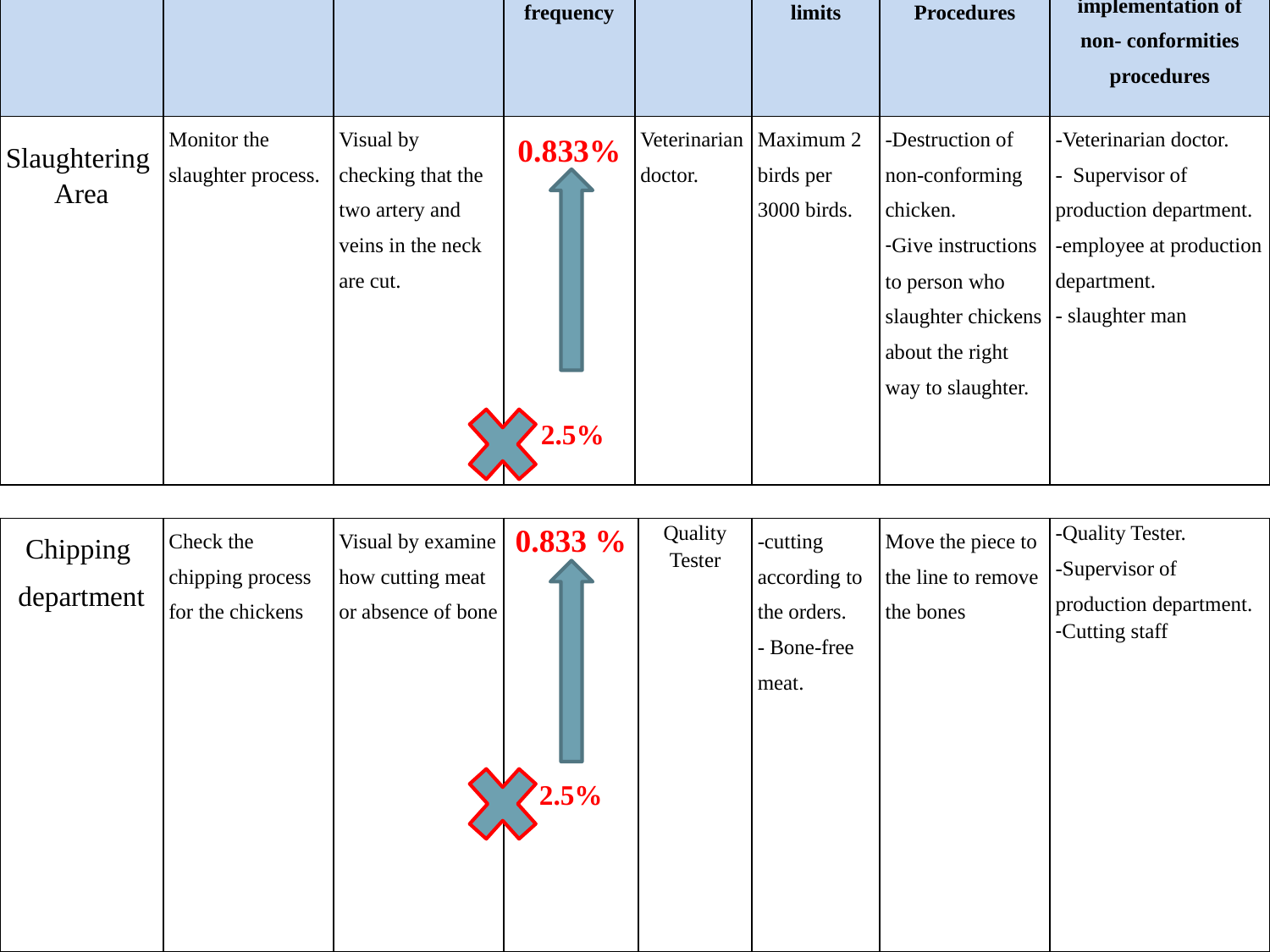

| Process/Area | Test name | Test type | Test frequency | Tester | Acceptance limits | Non-conformities Procedures | Responsibility for the implementation of non- conformities procedures |
| --- | --- | --- | --- | --- | --- | --- | --- |
| Slaughtering Area | Monitor the slaughter process. | Visual by checking that the two artery and veins in the neck are cut. | 0.833% 2.5% | Veterinarian doctor. | Maximum 2 birds per 3000 birds. | -Destruction of non-conforming chicken. -Give instructions to person who slaughter chickens about the right way to slaughter. | -Veterinarian doctor. - Supervisor of production department. -employee at production department. - slaughter man |

| Chipping department | Check the chipping process for the chickens | Visual by examine how cutting meat or absence of bone | 0.833 % 2.5% | Quality Tester | -cutting according to the orders. - Bone-free meat. | Move the piece to the line to remove the bones | -Quality Tester. -Supervisor of production department. -Cutting staff |
| --- | --- | --- | --- | --- | --- | --- | --- |